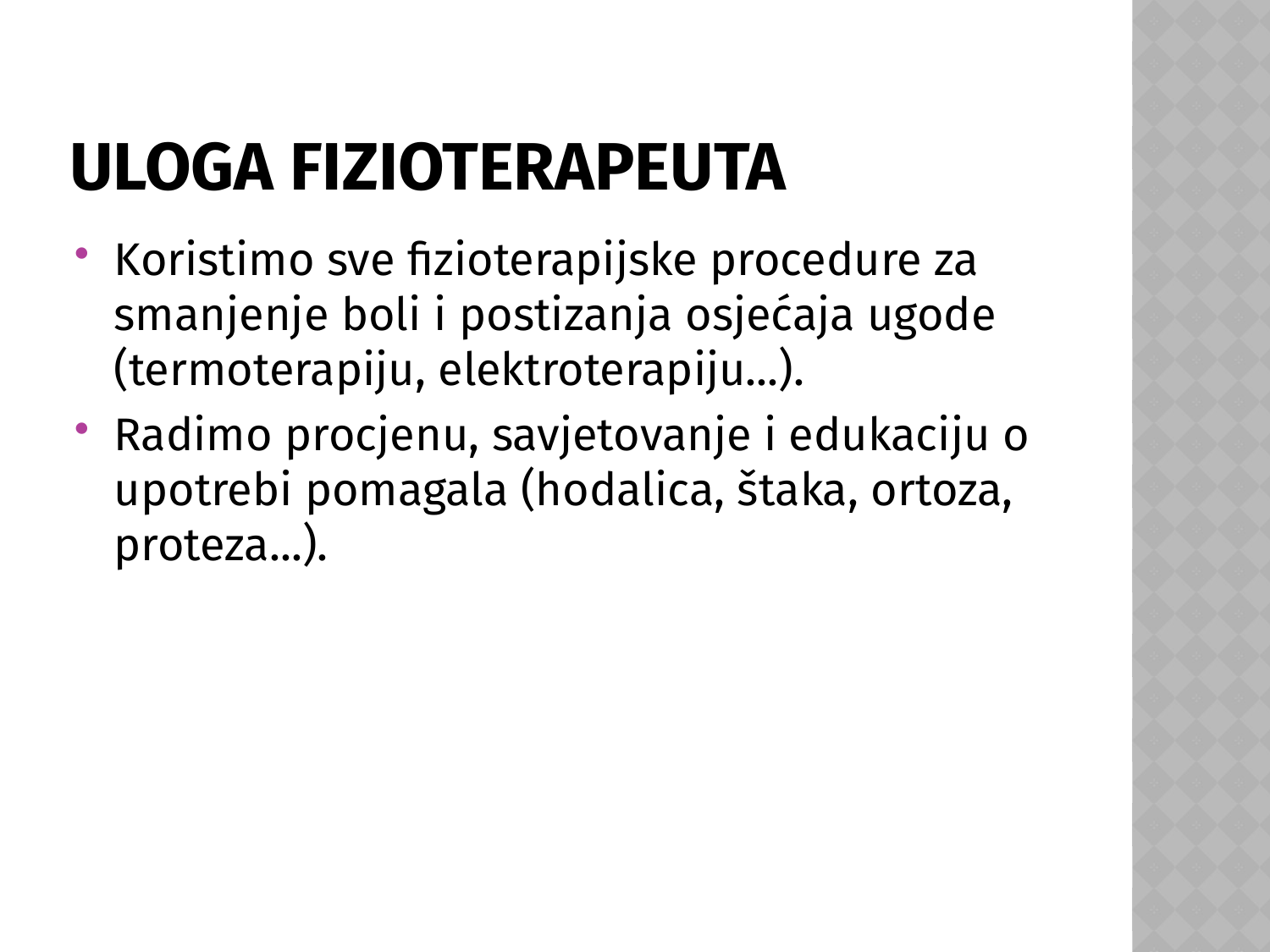

# ULOGA FIZIOTERAPEUTA
Koristimo sve fizioterapijske procedure za smanjenje boli i postizanja osjećaja ugode (termoterapiju, elektroterapiju...).
Radimo procjenu, savjetovanje i edukaciju o upotrebi pomagala (hodalica, štaka, ortoza, proteza...).